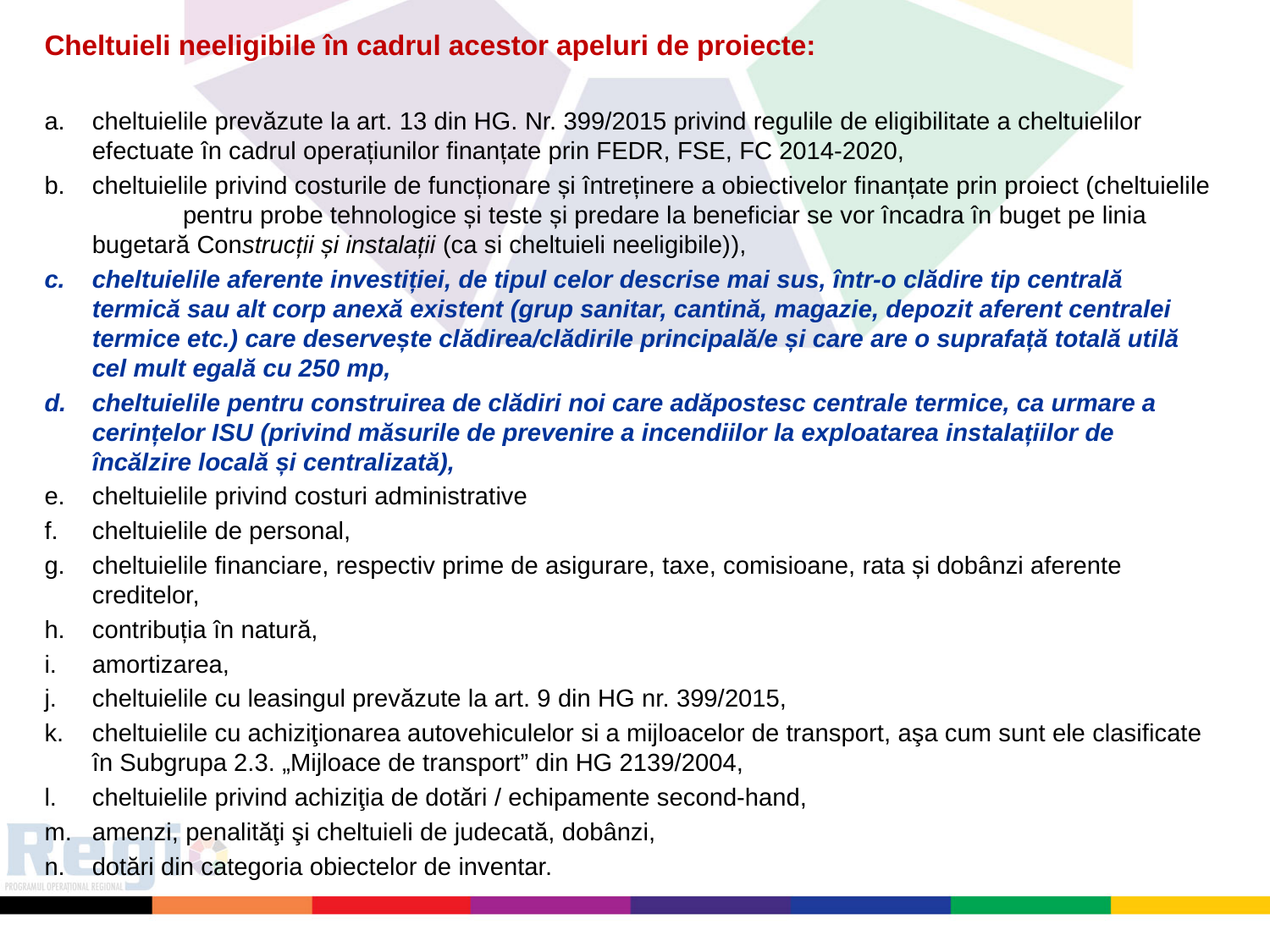

Cheltuieli neeligibile în cadrul acestor apeluri de proiecte:

cheltuielile prevăzute la art. 13 din HG. Nr. 399/2015 privind regulile de eligibilitate a cheltuielilor efectuate în cadrul operațiunilor finanțate prin FEDR, FSE, FC 2014-2020,
cheltuielile privind costurile de funcționare și întreținere a obiectivelor finanțate prin proiect (cheltuielile              pentru probe tehnologice și teste și predare la beneficiar se vor încadra în buget pe linia bugetară Construcții și instalații (ca si cheltuieli neeligibile)),
cheltuielile aferente investiției, de tipul celor descrise mai sus, într-o clădire tip centrală termică sau alt corp anexă existent (grup sanitar, cantină, magazie, depozit aferent centralei termice etc.) care deservește clădirea/clădirile principală/e și care are o suprafață totală utilă cel mult egală cu 250 mp,
cheltuielile pentru construirea de clădiri noi care adăpostesc centrale termice, ca urmare a cerințelor ISU (privind măsurile de prevenire a incendiilor la exploatarea instalațiilor de încălzire locală și centralizată),
cheltuielile privind costuri administrative
cheltuielile de personal,
cheltuielile financiare, respectiv prime de asigurare, taxe, comisioane, rata și dobânzi aferente creditelor,
contribuția în natură,
amortizarea,
cheltuielile cu leasingul prevăzute la art. 9 din HG nr. 399/2015,
cheltuielile cu achiziţionarea autovehiculelor si a mijloacelor de transport, aşa cum sunt ele clasificate în Subgrupa 2.3. „Mijloace de transport” din HG 2139/2004,
cheltuielile privind achiziţia de dotări / echipamente second-hand,
amenzi, penalităţi şi cheltuieli de judecată, dobânzi,
dotări din categoria obiectelor de inventar.